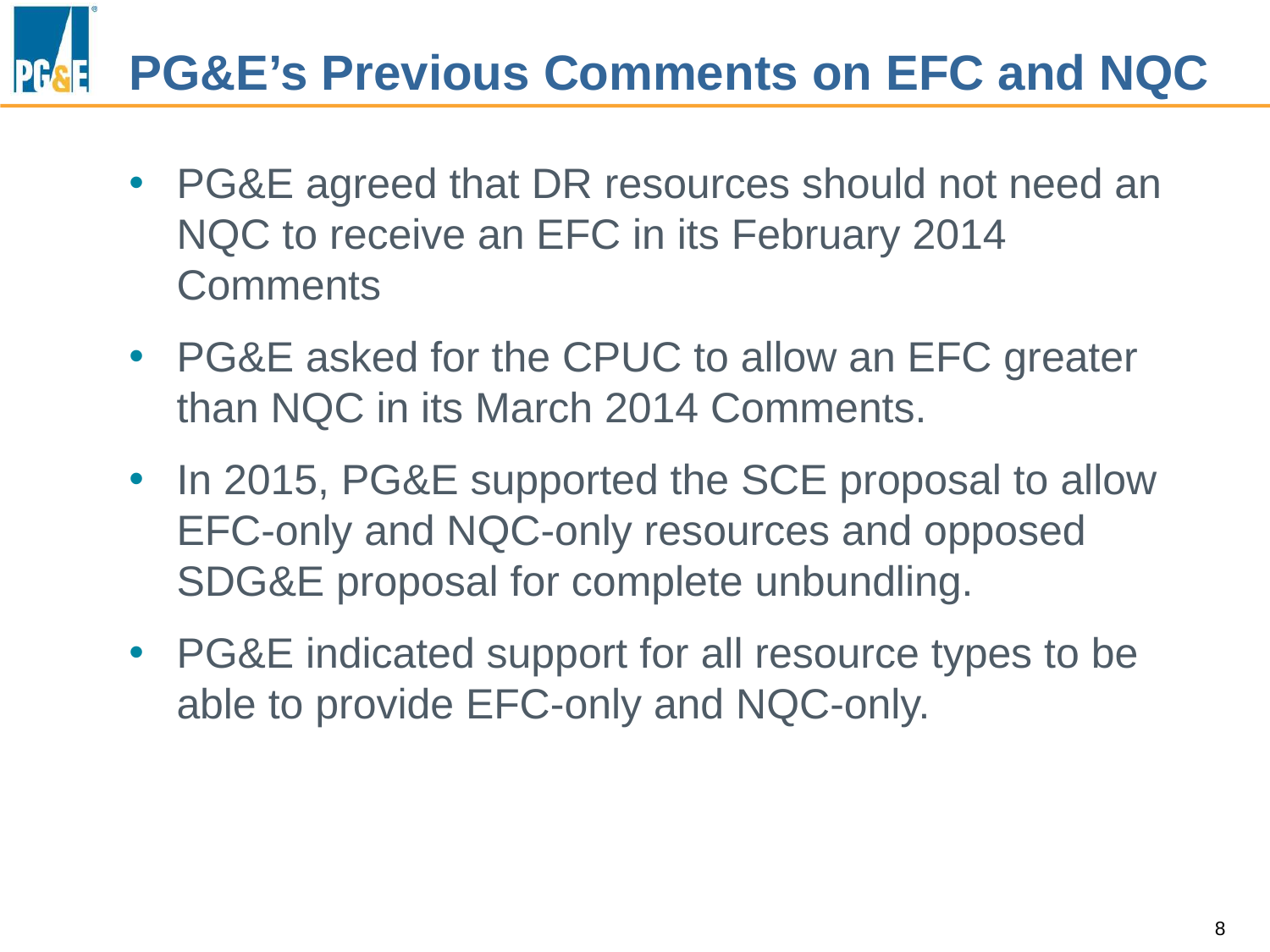

# PG&E’s Previous Comments on EFC and NQC
PG&E agreed that DR resources should not need an NQC to receive an EFC in its February 2014 Comments
PG&E asked for the CPUC to allow an EFC greater than NQC in its March 2014 Comments.
In 2015, PG&E supported the SCE proposal to allow EFC-only and NQC-only resources and opposed SDG&E proposal for complete unbundling.
PG&E indicated support for all resource types to be able to provide EFC-only and NQC-only.